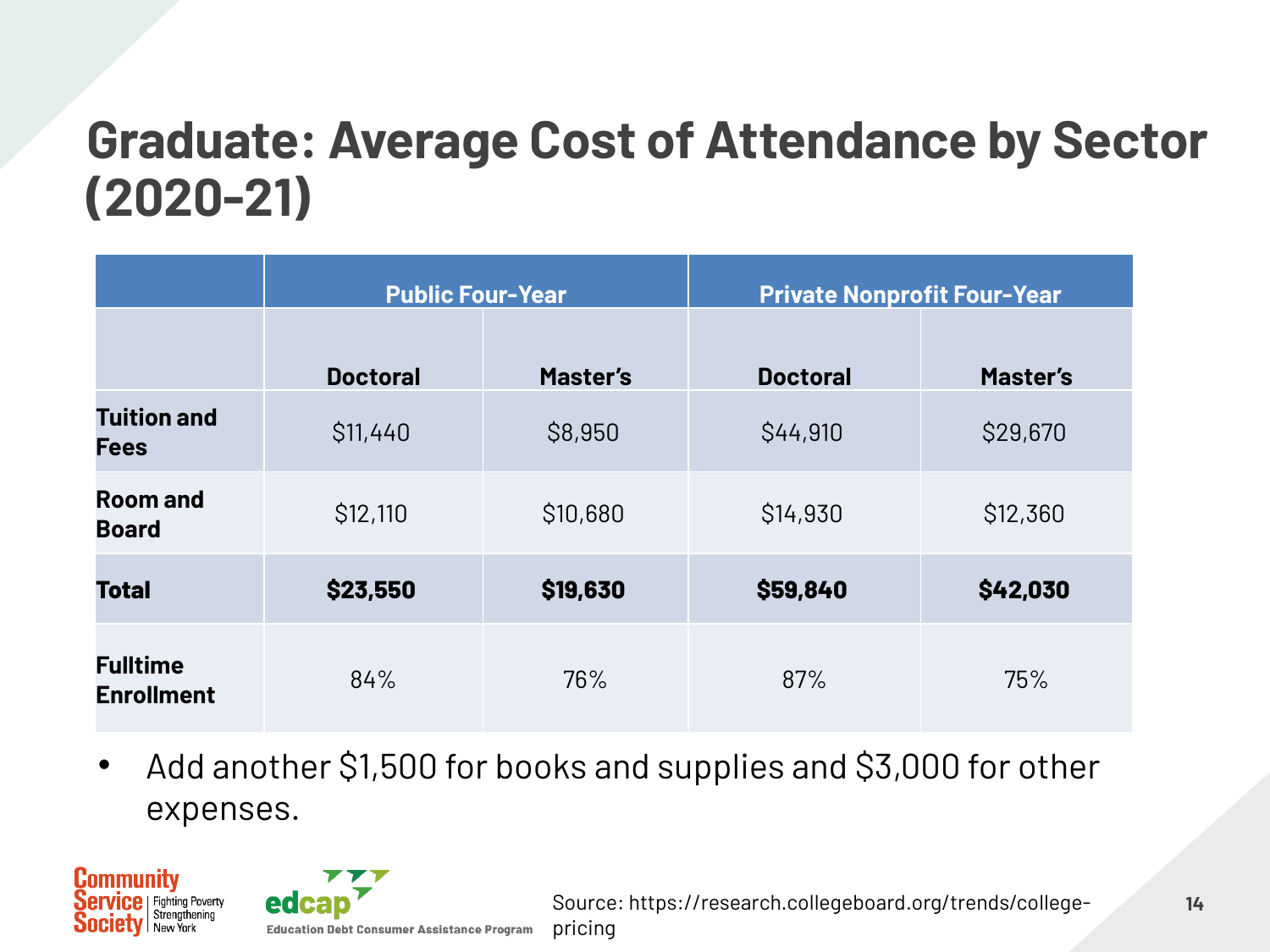

# Graduate: Average Cost of Attendance by Sector (2020-21)
|  | Public Four-Year |  | Private Nonprofit Four-Year |  |
| --- | --- | --- | --- | --- |
|  | Doctoral | Master’s | Doctoral | Master’s |
| Tuition and Fees | $11,440 | $8,950 | $44,910 | $29,670 |
| Room and Board | $12,110 | $10,680 | $14,930 | $12,360 |
| Total | $23,550 | $19,630 | $59,840 | $42,030 |
| Fulltime Enrollment | 84% | 76% | 87% | 75% |
Add another $1,500 for books and supplies and $3,000 for other expenses.
Source: https://research.collegeboard.org/trends/college-pricing
14